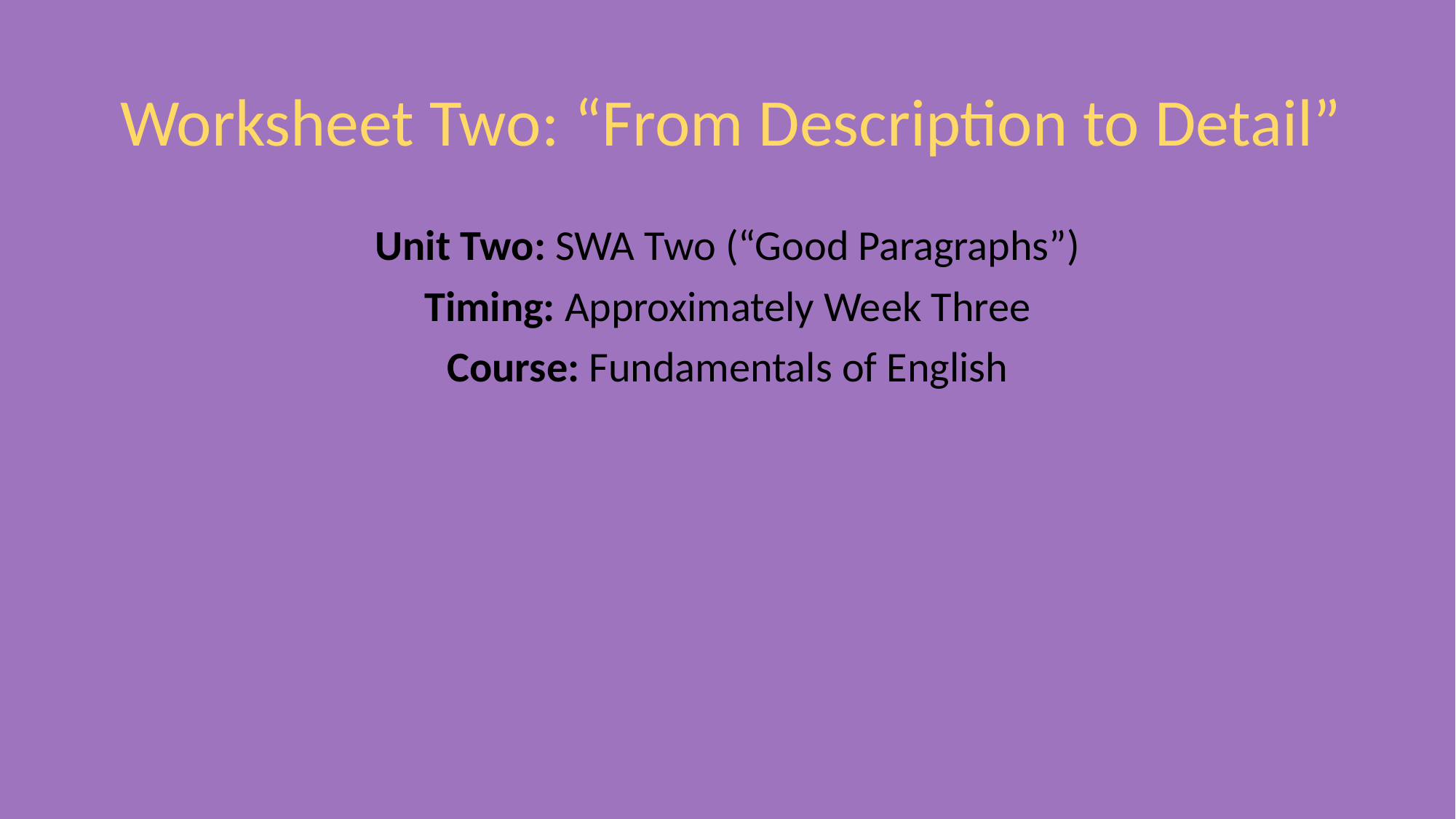

# Worksheet Two: “From Description to Detail”
Unit Two: SWA Two (“Good Paragraphs”)
Timing: Approximately Week Three
Course: Fundamentals of English